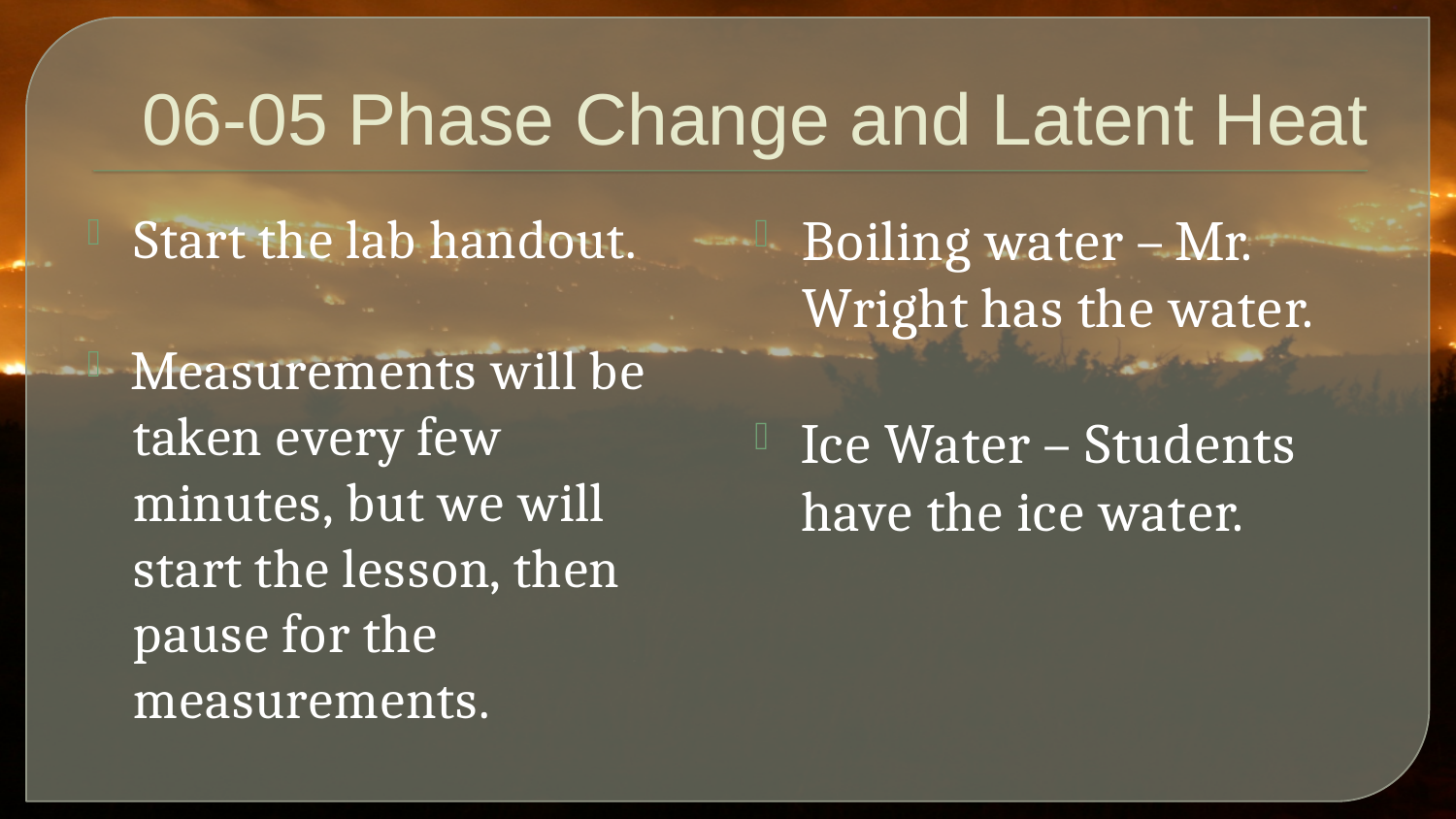

# 06-05 Phase Change and Latent Heat
Start the lab handout.

Measurements will be taken every few minutes, but we will start the lesson, then pause for the measurements.
Boiling water – Mr. Wright has the water.

Ice Water – Students have the ice water.